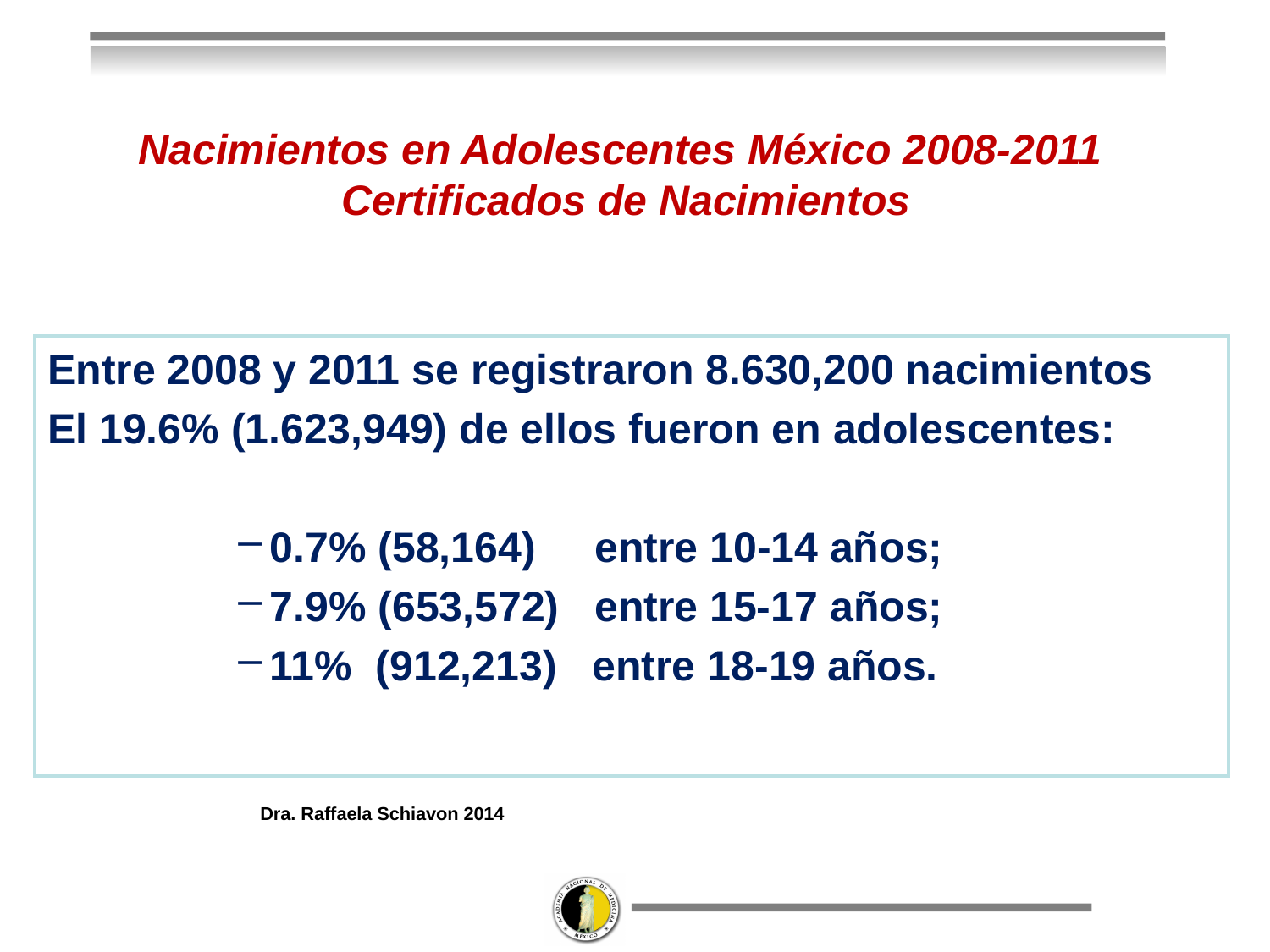

# Nacimientos en Adolescentes México 2008-2011 Certificados de Nacimientos
Entre 2008 y 2011 se registraron 8.630,200 nacimientos
El 19.6% (1.623,949) de ellos fueron en adolescentes:

0.7% (58,164)     entre 10-14 años;
7.9% (653,572)   entre 15-17 años;
11%  (912,213)   entre 18-19 años.

Dra. Raffaela Schiavon 2014